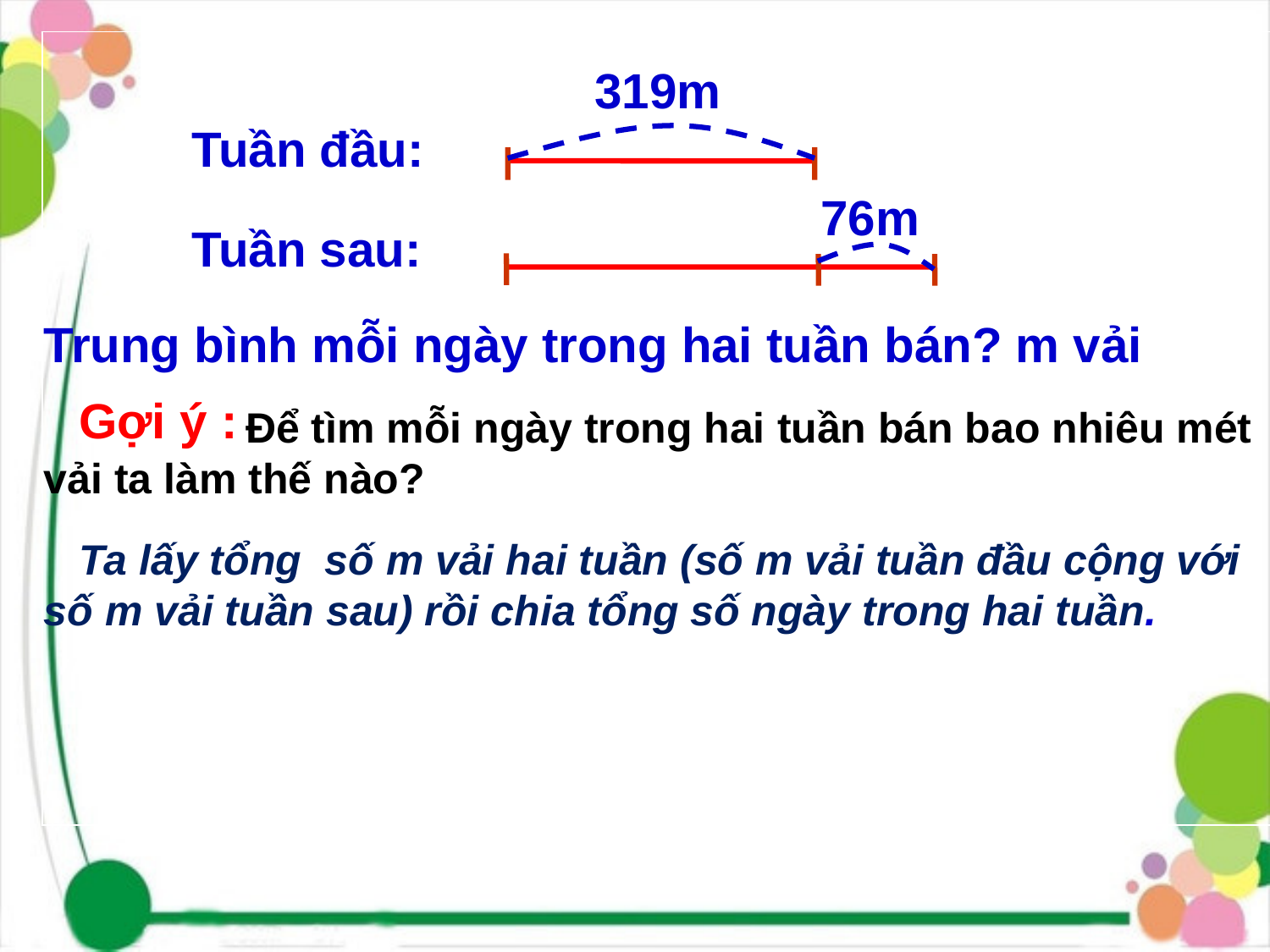

319m

Tuần đầu:
76m

Tuần sau:
Trung bình mỗi ngày trong hai tuần bán? m vải
Gợi ý :
                 Để tìm mỗi ngày trong hai tuần bán bao nhiêu mét vải ta làm thế nào?
   Ta lấy tổng  số m vải hai tuần (số m vải tuần đầu cộng với số m vải tuần sau) rồi chia tổng số ngày trong hai tuần.